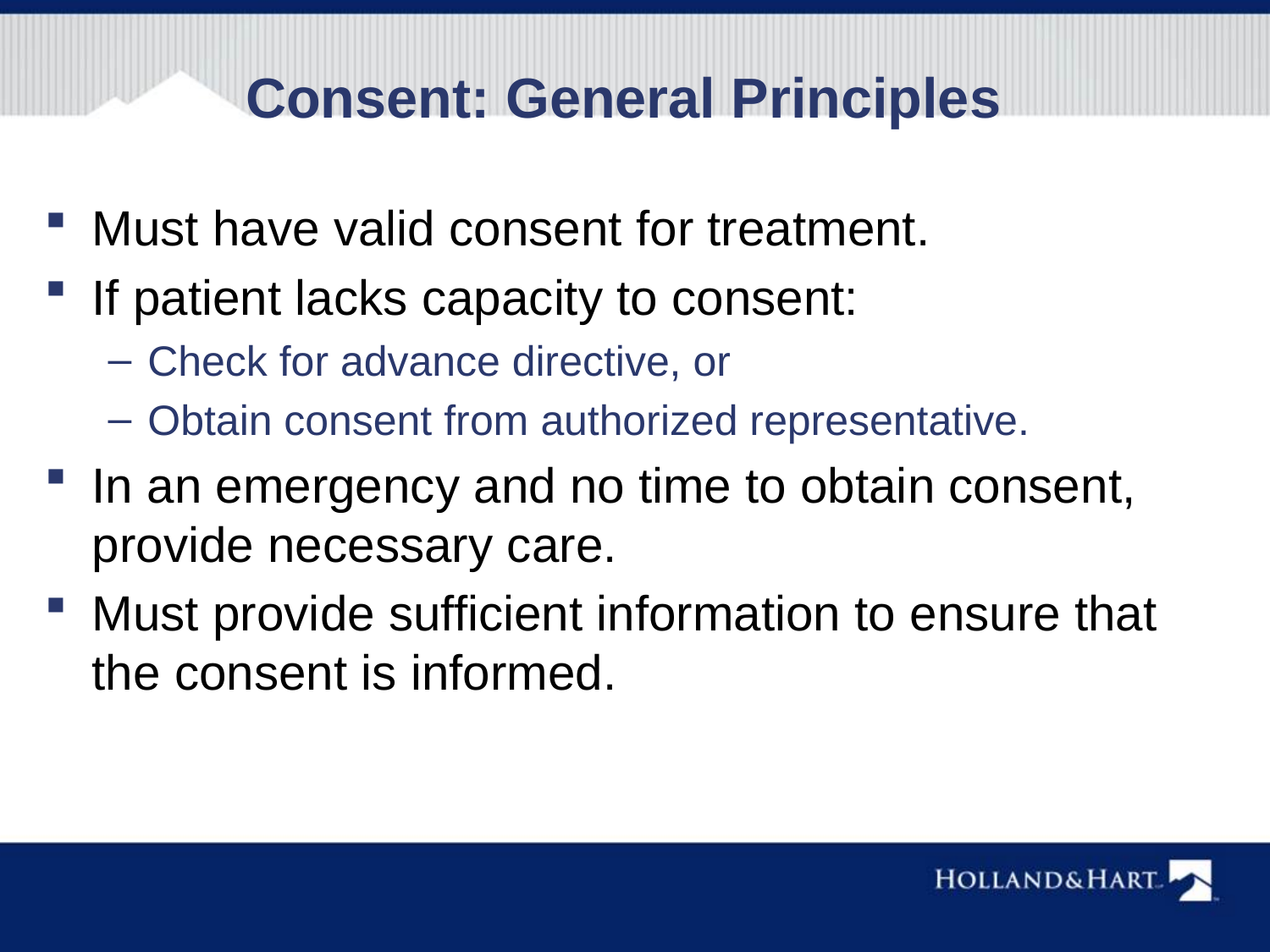

Consent: General Principles
Must have valid consent for treatment.
If patient lacks capacity to consent:
Check for advance directive, or
Obtain consent from authorized representative.
In an emergency and no time to obtain consent, provide necessary care.
Must provide sufficient information to ensure that the consent is informed.